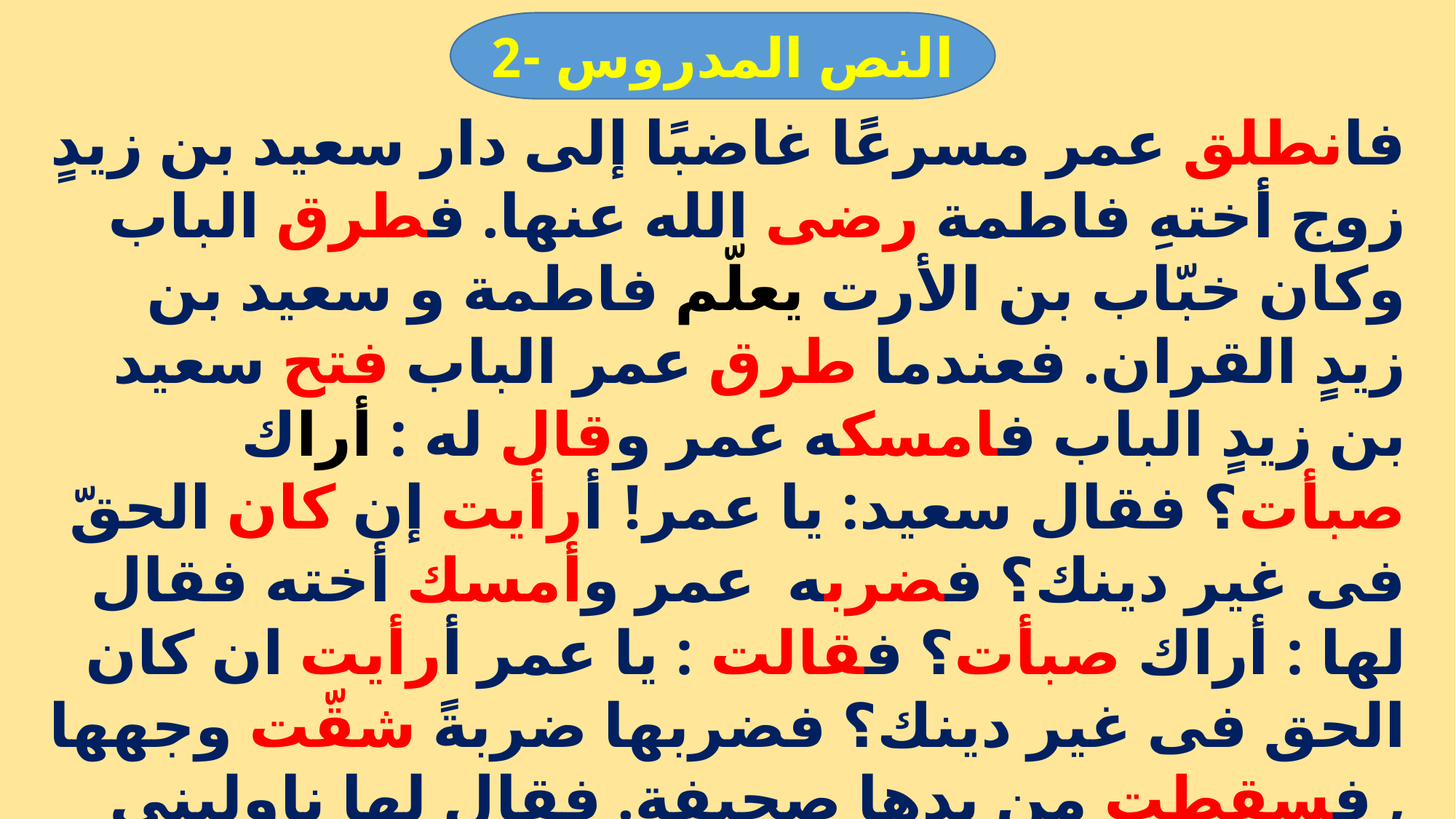

النص المدروس -2
فانطلق عمر مسرعًا غاضبًا إلى دار سعيد بن زيدٍ زوج أختهِ فاطمة رضى الله عنها. فطرق الباب وكان خبّاب بن الأرت يعلّم فاطمة و سعيد بن زيدٍ القران. فعندما طرق عمر الباب فتح سعيد بن زيدٍ الباب فامسكه عمر وقال له : أراك صبأت؟ فقال سعيد: يا عمر! أرأيت إن كان الحقّ فى غير دينك؟ فضربه  عمر وأمسك أخته فقال لها : أراك صبأت؟ فقالت : يا عمر أرأيت ان كان الحق فى غير دينك؟ فضربها ضربةً شقّت وجهها , فسقطت من يدها صحيفة. فقال لها ناولينى هذه الصحيفة. فقالت له فاطمة : أنت مشرك نجس اذهب فتوضّا ثمّ اقرأها, فتوضّأ عمر ثمّ قرأ الصحيفة من سورة طه.